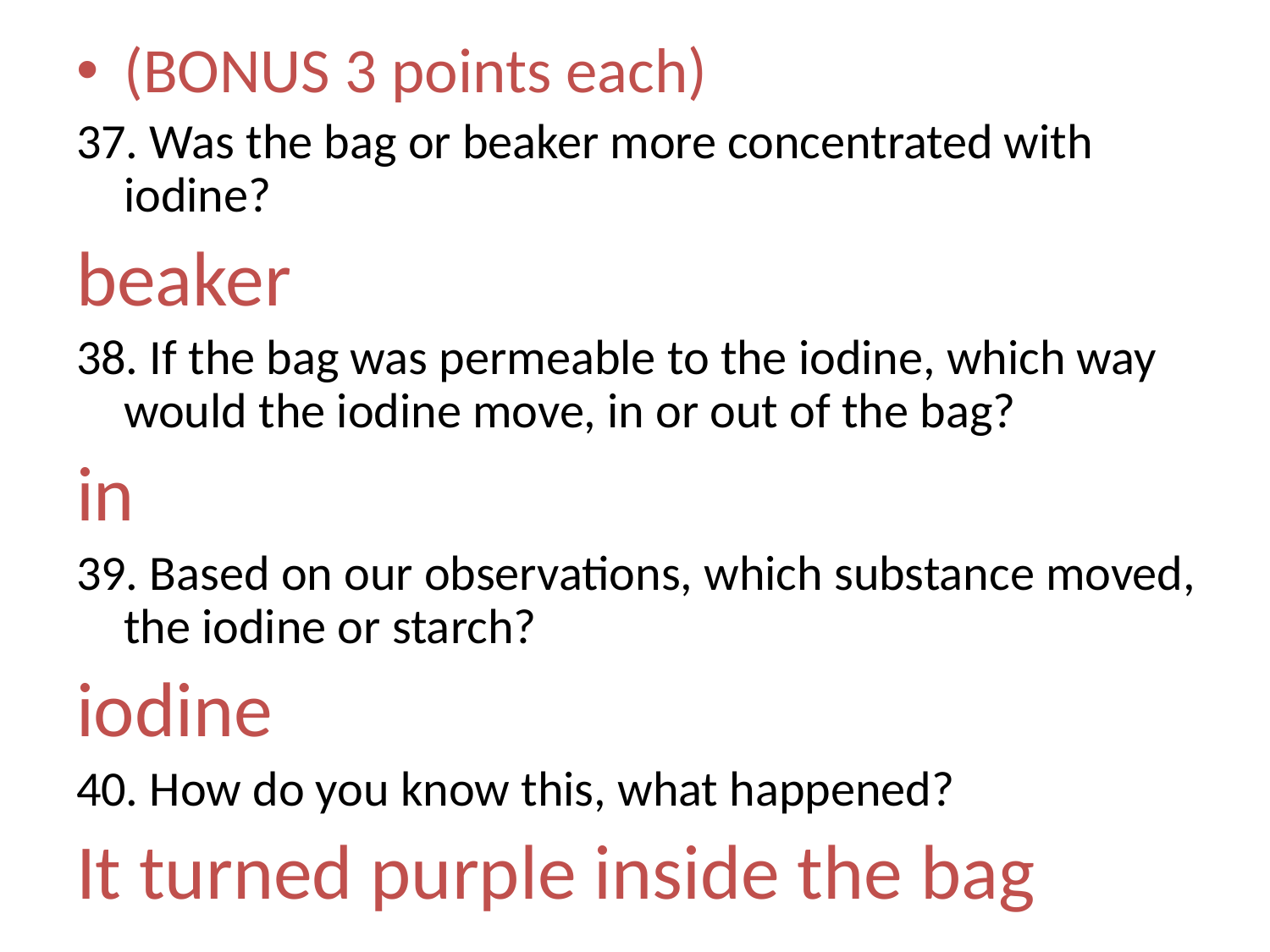

(BONUS 3 points each)
37. Was the bag or beaker more concentrated with iodine?
beaker
38. If the bag was permeable to the iodine, which way would the iodine move, in or out of the bag?
in
39. Based on our observations, which substance moved, the iodine or starch?
iodine
40. How do you know this, what happened?
It turned purple inside the bag